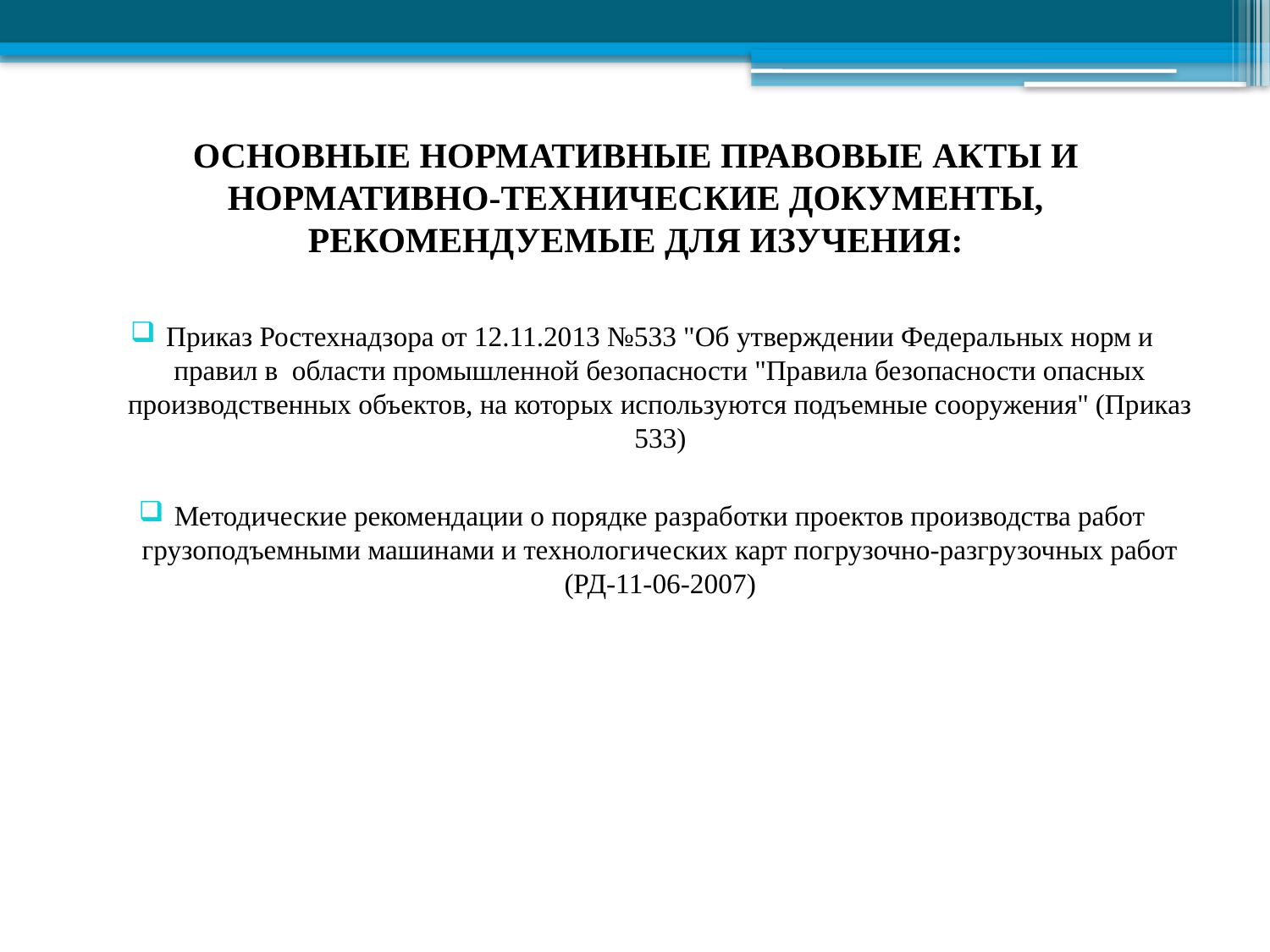

# ОСНОВНЫЕ НОРМАТИВНЫЕ ПРАВОВЫЕ АКТЫ И НОРМАТИВНО-ТЕХНИЧЕСКИЕ ДОКУМЕНТЫ, РЕКОМЕНДУЕМЫЕ ДЛЯ ИЗУЧЕНИЯ:
Приказ Ростехнадзора от 12.11.2013 №533 "Об утверждении Федеральных норм и правил в  области промышленной безопасности "Правила безопасности опасных производственных объектов, на которых используются подъемные сооружения" (Приказ 533)

Методические рекомендации о порядке разработки проектов производства работ грузоподъемными машинами и технологических карт погрузочно-разгрузочных работ (РД-11-06-2007)